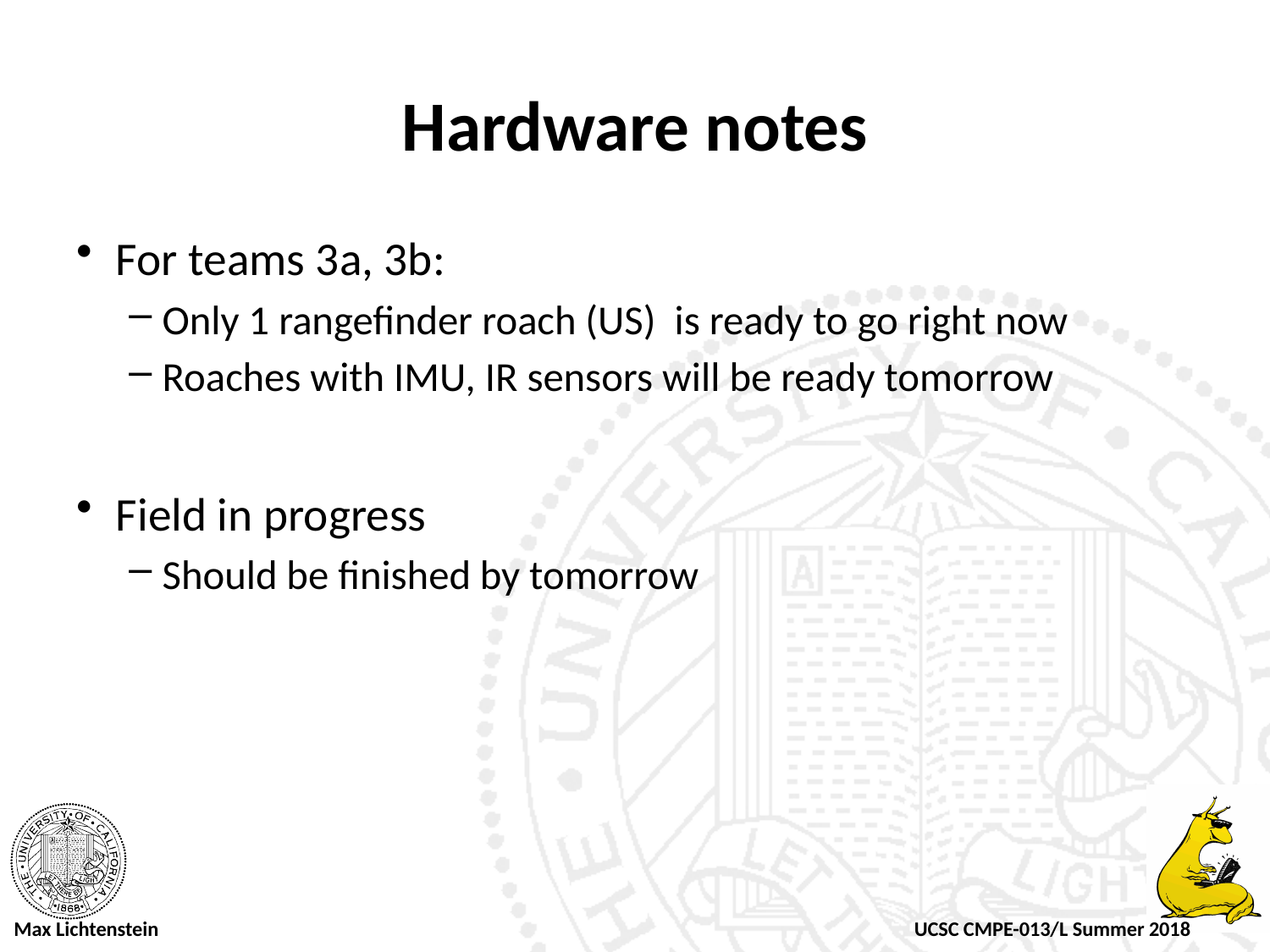

# Hardware notes
For teams 3a, 3b:
Only 1 rangefinder roach (US)  is ready to go right now
Roaches with IMU, IR sensors will be ready tomorrow

Field in progress
Should be finished by tomorrow